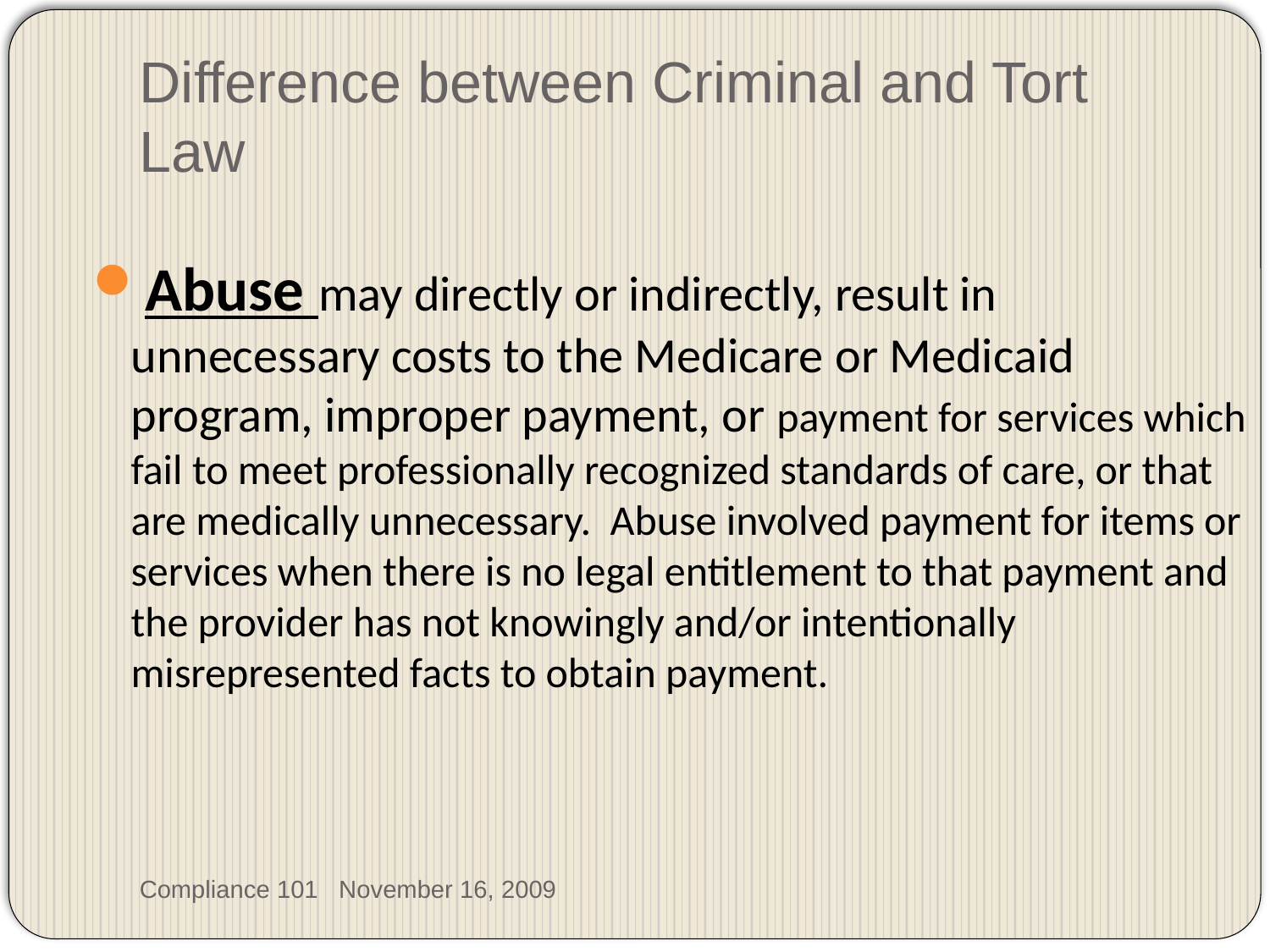

# Difference between Criminal and Tort Law
Abuse may directly or indirectly, result in unnecessary costs to the Medicare or Medicaid program, improper payment, or payment for services which fail to meet professionally recognized standards of care, or that are medically unnecessary.  Abuse involved payment for items or services when there is no legal entitlement to that payment and the provider has not knowingly and/or intentionally misrepresented facts to obtain payment.
Compliance 101   November 16, 2009